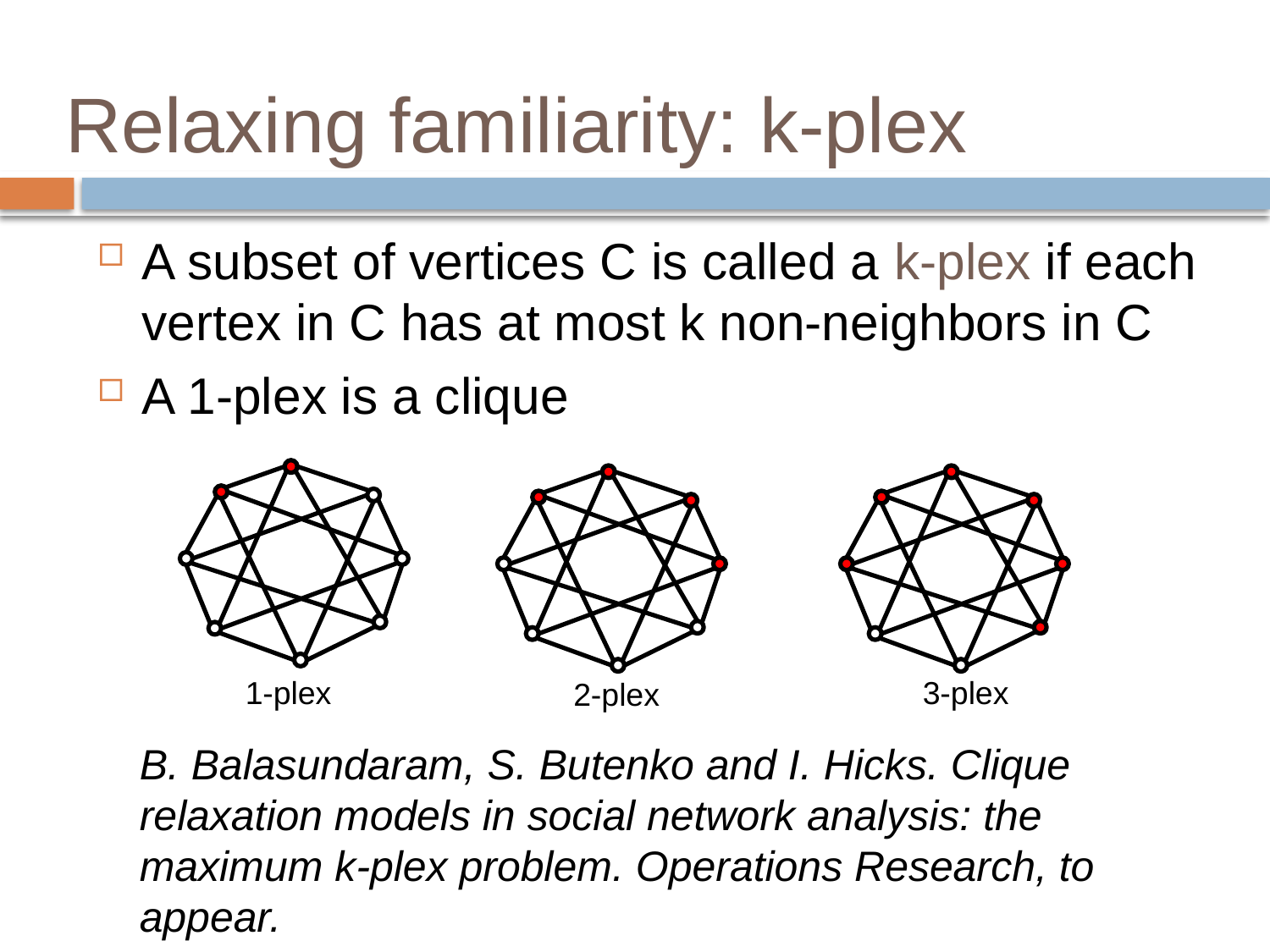

# Relaxing familiarity: k-plex
A subset of vertices C is called a k-plex if each vertex in C has at most k non-neighbors in C
A 1-plex is a clique

1-plex
3-plex
2-plex
B. Balasundaram, S. Butenko and I. Hicks. Clique relaxation models in social network analysis: the maximum k-plex problem. Operations Research, to appear.